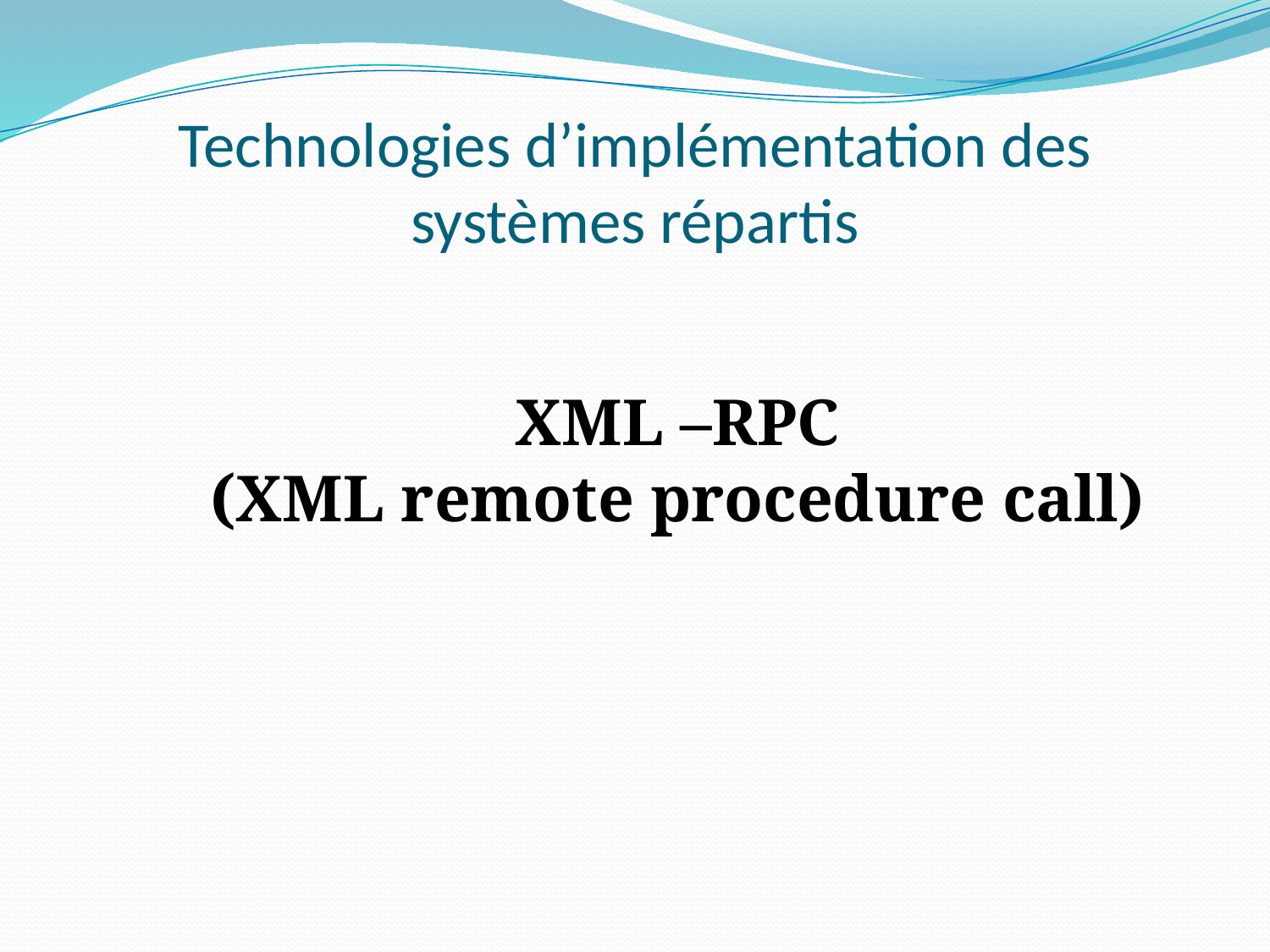

# Technologies d’implémentation des systèmes répartis
XML –RPC
(XML remote procedure call)